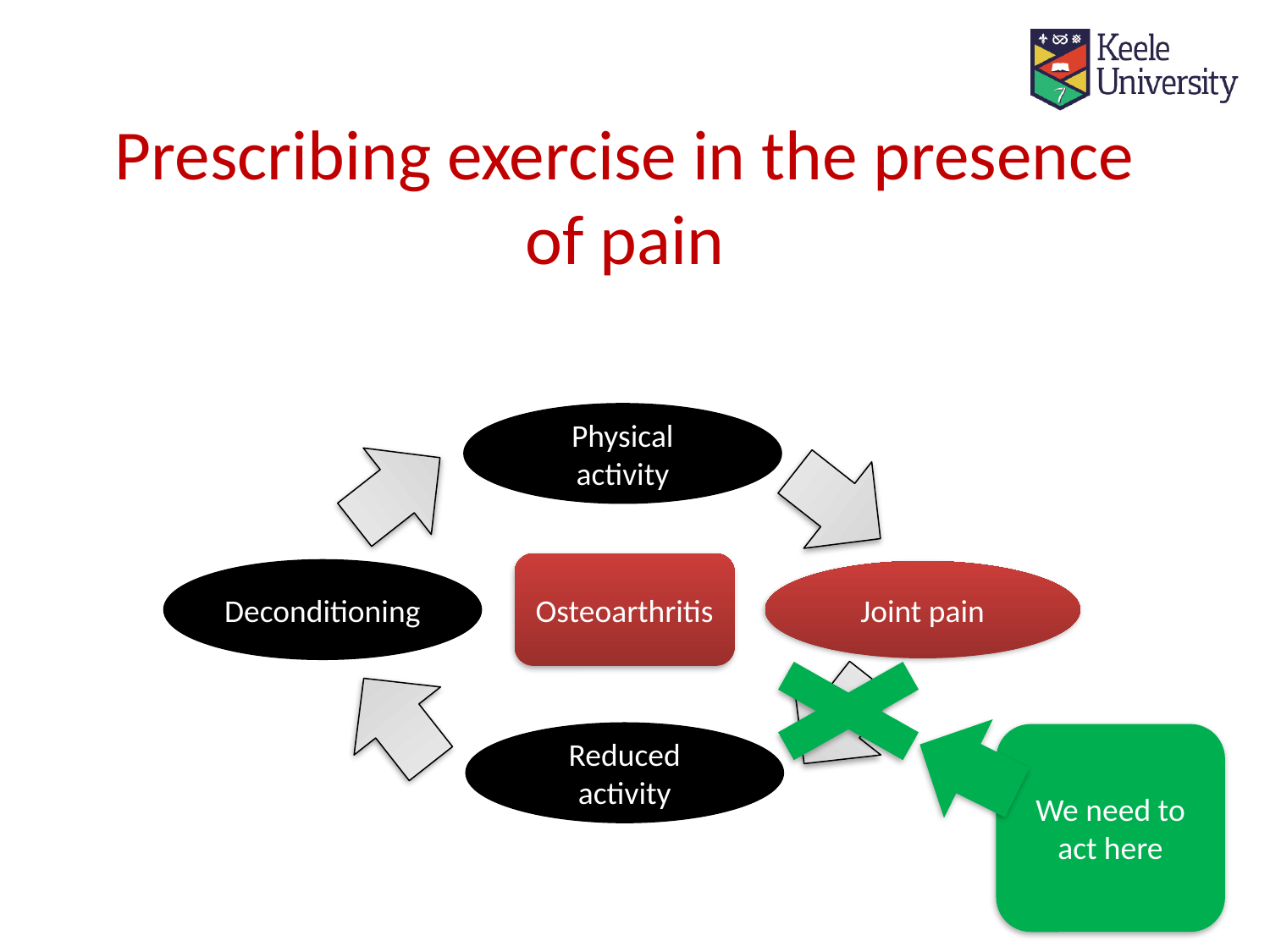

Prescribing exercise in the presence of pain
Physical activity

Osteoarthritis
Deconditioning
Joint pain

Reduced activity
We need to act here